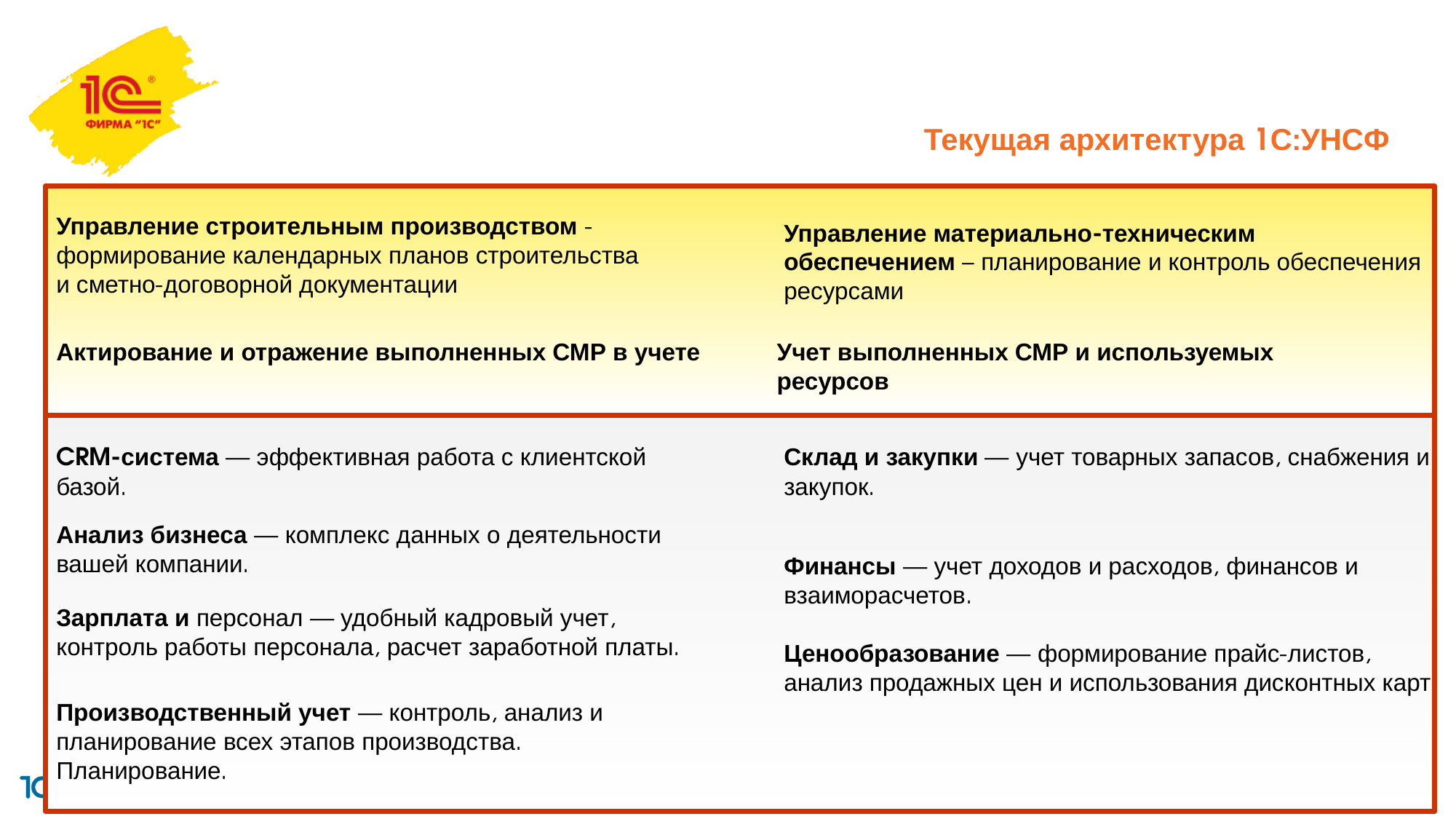

Текущая архитектура 1С:УНСФ

Управление строительным производством -формирование календарных планов строительства и сметно-договорной документации
Управление материально-техническим обеспечением – планирование и контроль обеспечения ресурсами
Учет выполненных СМР и используемых ресурсов
Актирование и отражение выполненных СМР в учете

Склад и закупки — учет товарных запасов, снабжения и закупок.
CRM-система — эффективная работа с клиентской базой.
Анализ бизнеса — комплекс данных о деятельности вашей компании.
Финансы — учет доходов и расходов, финансов и взаиморасчетов.
Зарплата и персонал — удобный кадровый учет, контроль работы персонала, расчет заработной платы.
Ценообразование — формирование прайс-листов, анализ продажных цен и использования дисконтных карт
Производственный учет — контроль, анализ и планирование всех этапов производства.
Планирование.